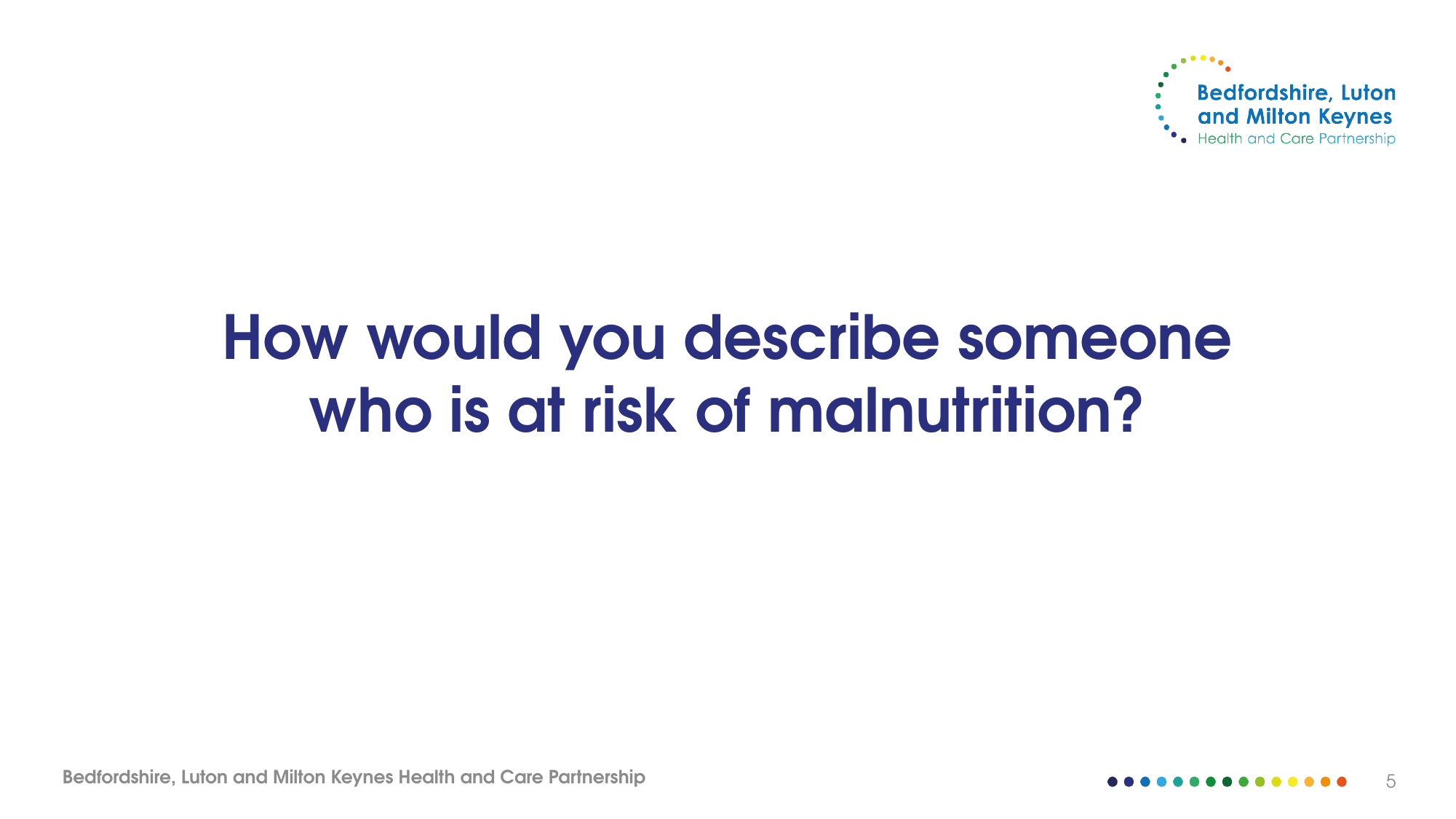

# How would you describe someone who is at risk of malnutrition?
Bedfordshire, Luton and Milton Keynes Health and Care Partnership
5